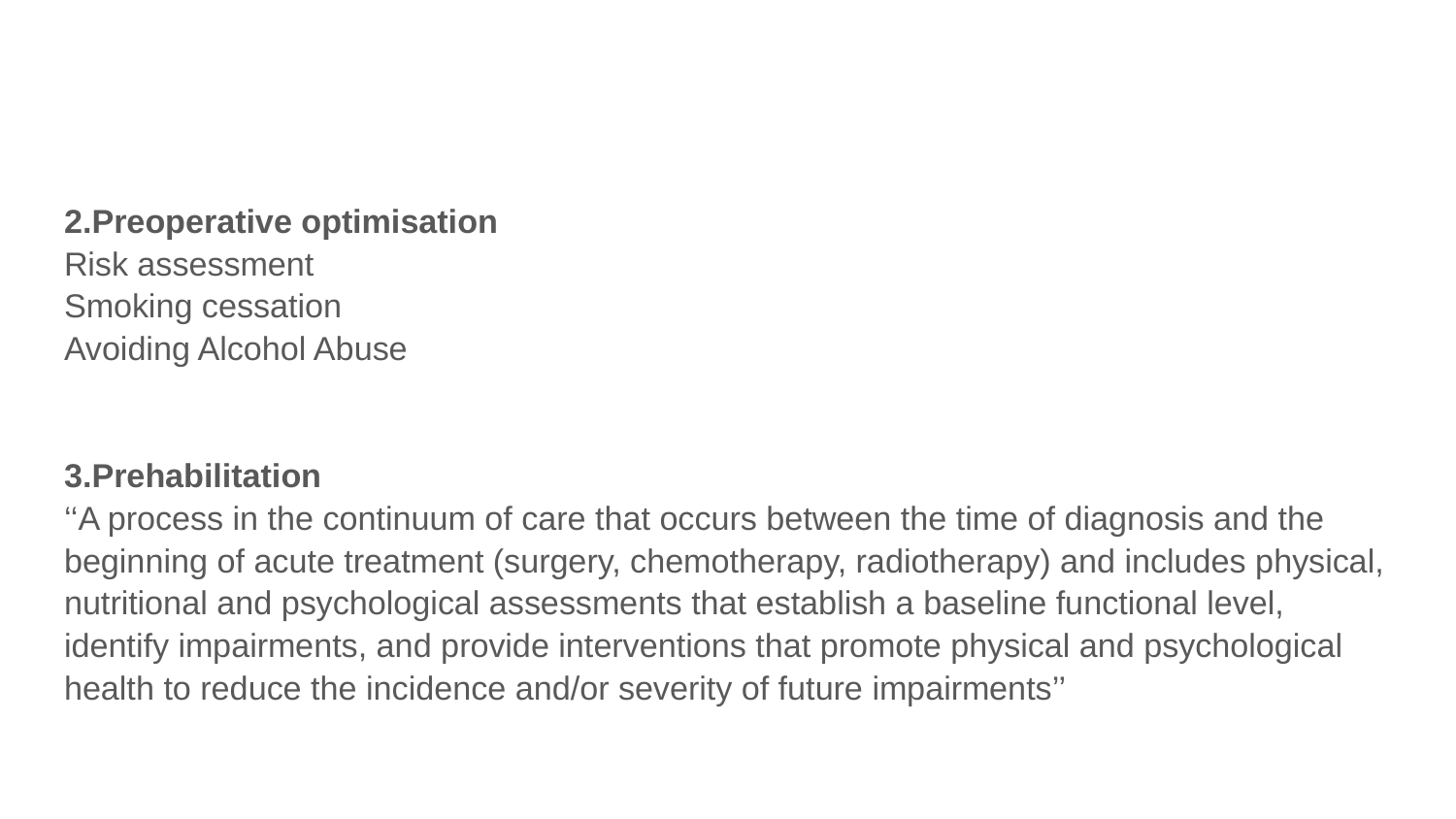

#
2.Preoperative optimisation
Risk assessment
Smoking cessation
Avoiding Alcohol Abuse

3.Prehabilitation
‘‘A process in the continuum of care that occurs between the time of diagnosis and the beginning of acute treatment (surgery, chemotherapy, radiotherapy) and includes physical, nutritional and psychological assessments that establish a baseline functional level, identify impairments, and provide interventions that promote physical and psychological health to reduce the incidence and/or severity of future impairments’’